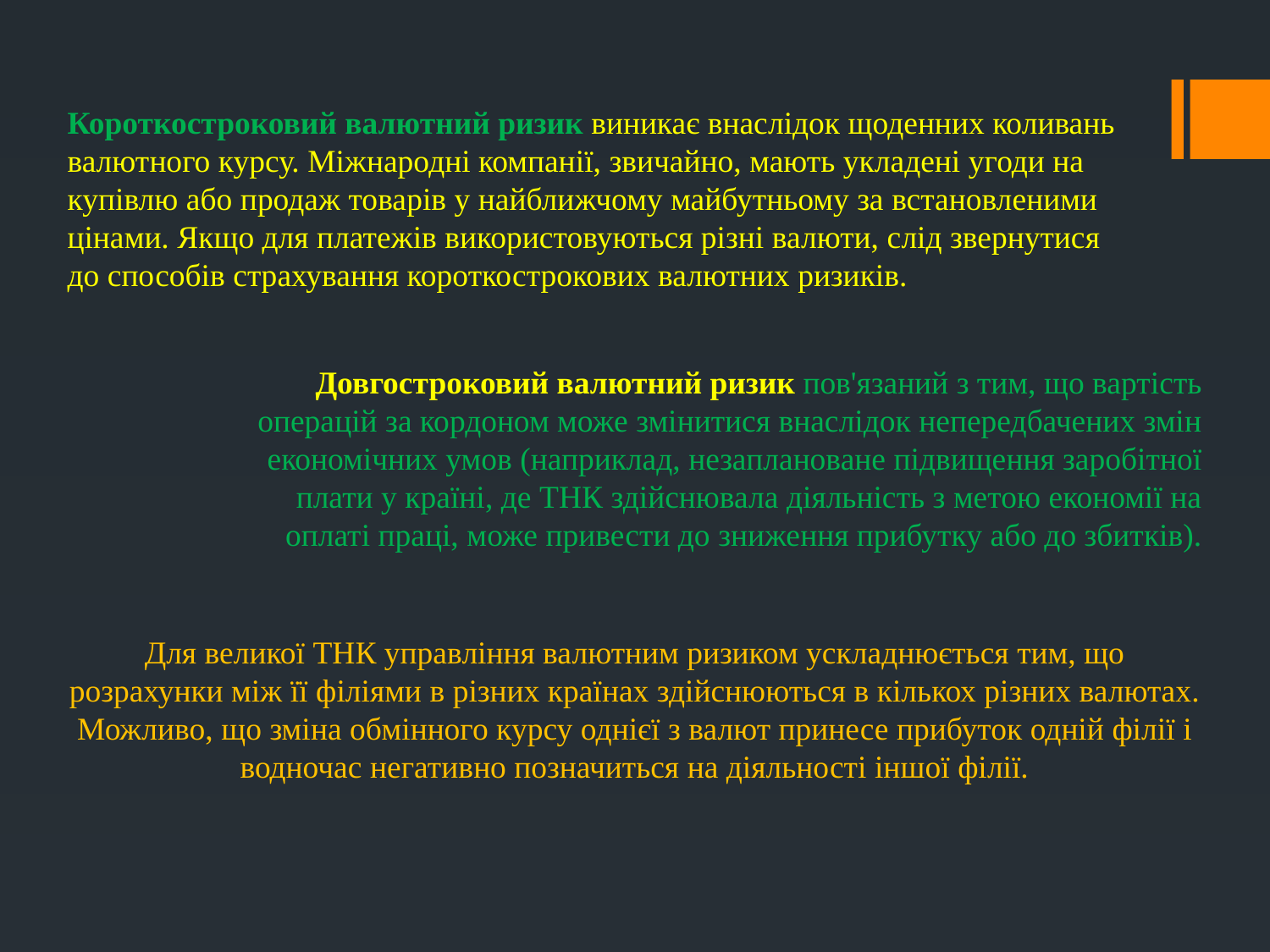

Короткостроковий валютний ризик виникає внаслідок щоденних коливань валютного курсу. Міжнародні компанії, звичайно, мають укладені угоди на купівлю або продаж товарів у найближчому майбутньому за встановленими цінами. Якщо для платежів використовуються різні валюти, слід звернутися до способів страхування короткострокових валютних ризиків.

Довгостроковий валютний ризик пов'язаний з тим, що вартість операцій за кордоном може змінитися внаслідок непередбачених змін економічних умов (наприклад, незаплановане підвищення заробітної плати у країні, де ТНК здійснювала діяльність з метою економії на оплаті праці, може привести до зниження прибутку або до збитків).

Для великої ТНК управління валютним ризиком ускладнюється тим, що розрахунки між її філіями в різних країнах здійснюються в кількох різних валютах. Можливо, що зміна обмінного курсу однієї з валют принесе прибуток одній філії і водночас негативно позначиться на діяльності іншої філії.